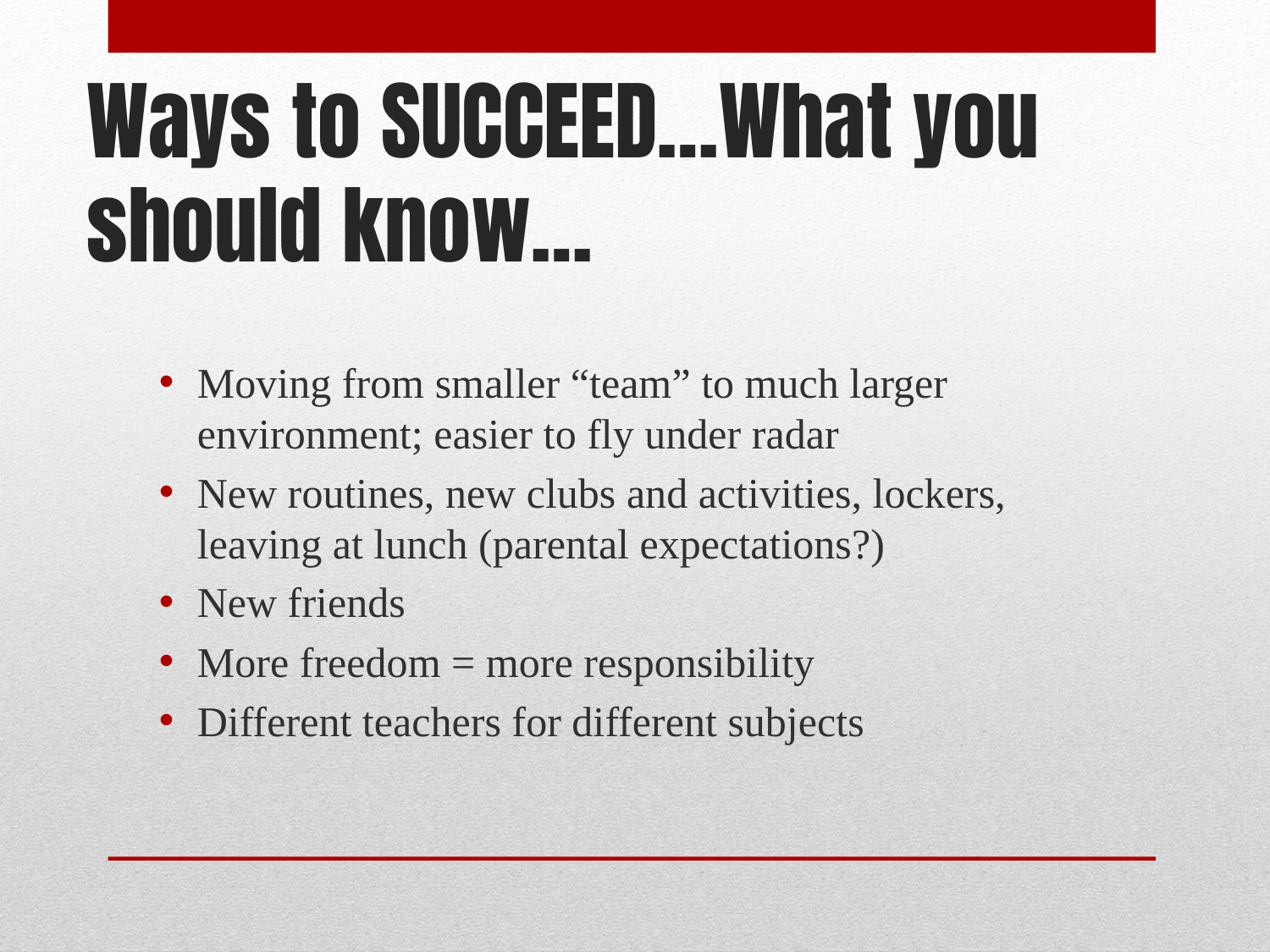

# Ways to SUCCEED…What you should know…
Moving from smaller “team” to much larger environment; easier to fly under radar
New routines, new clubs and activities, lockers, leaving at lunch (parental expectations?)
New friends
More freedom = more responsibility
Different teachers for different subjects